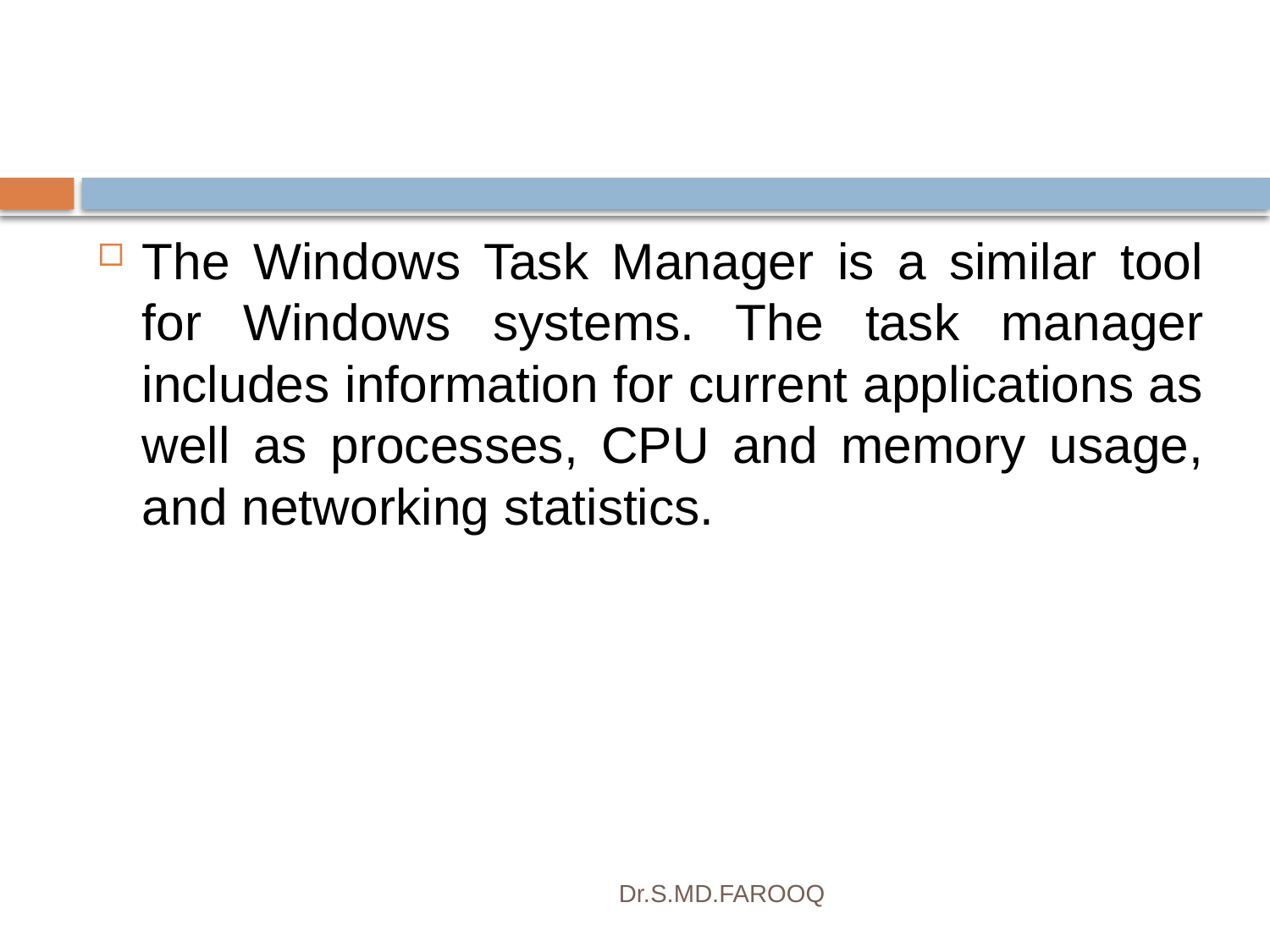

#
The Windows Task Manager is a similar tool for Windows systems. The task manager includes information for current applications as well as processes, CPU and memory usage, and networking statistics.
Dr.S.MD.FAROOQ